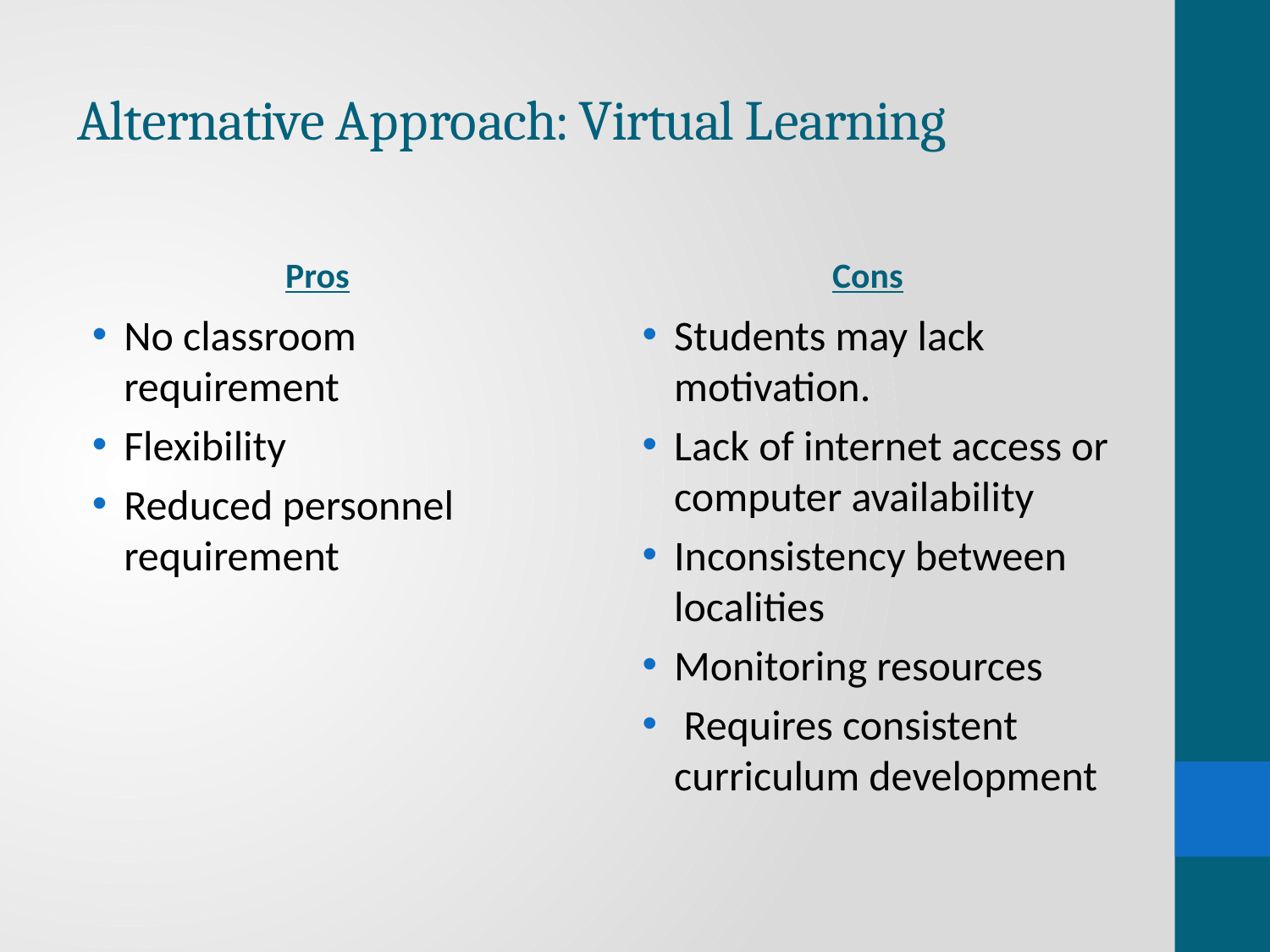

# Alternative Approach: Virtual Learning
Pros
Cons
No classroom requirement
Flexibility
Reduced personnel requirement

Students may lack motivation.
Lack of internet access or computer availability
Inconsistency between localities
Monitoring resources
 Requires consistent curriculum development